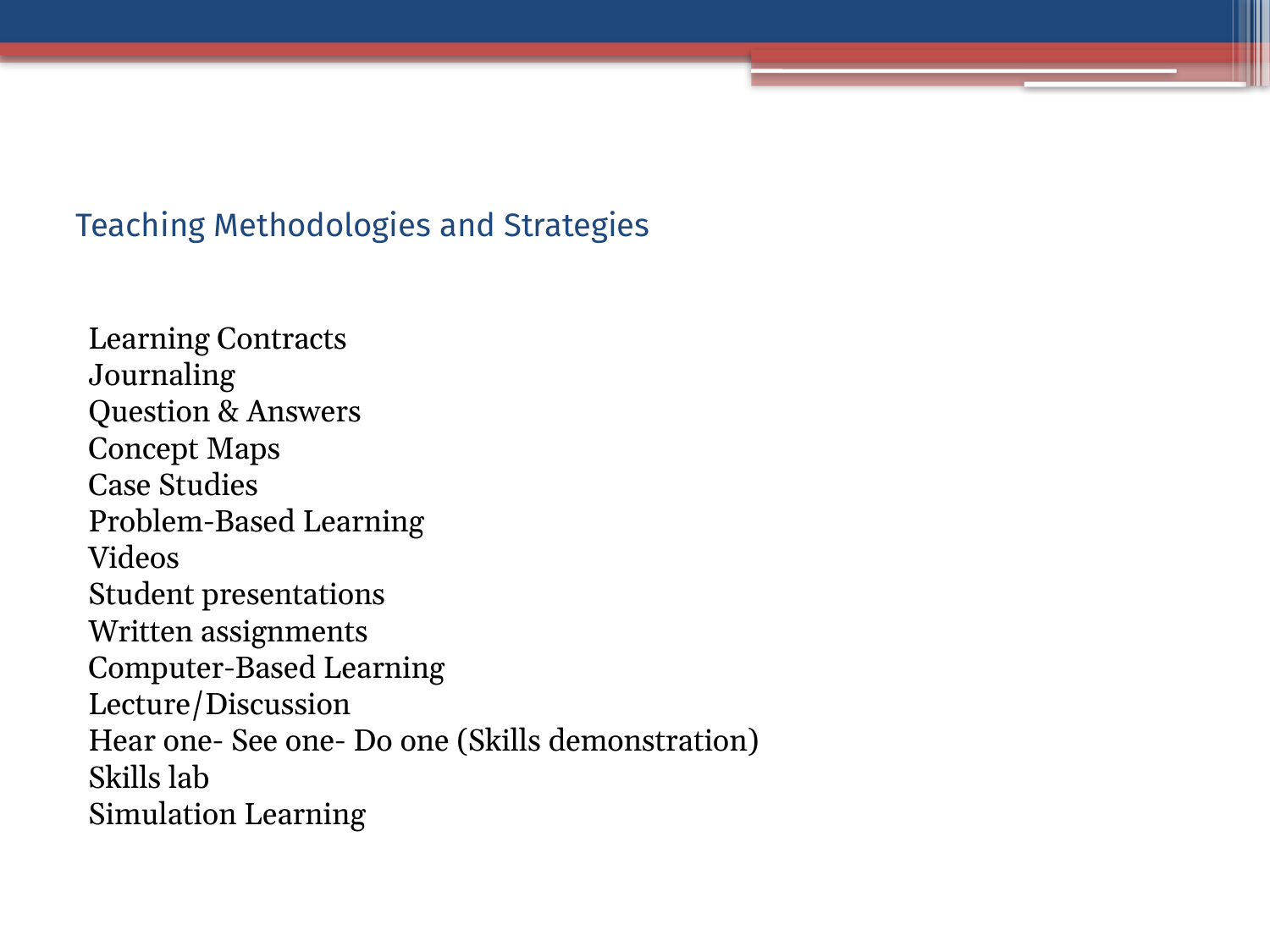

# Teaching Methodologies and Strategies
Learning Contracts
Journaling
Question & Answers
Concept Maps
Case Studies
Problem-Based Learning
Videos
Student presentations
Written assignments
Computer-Based Learning
Lecture/Discussion
Hear one- See one- Do one (Skills demonstration)
Skills lab
Simulation Learning